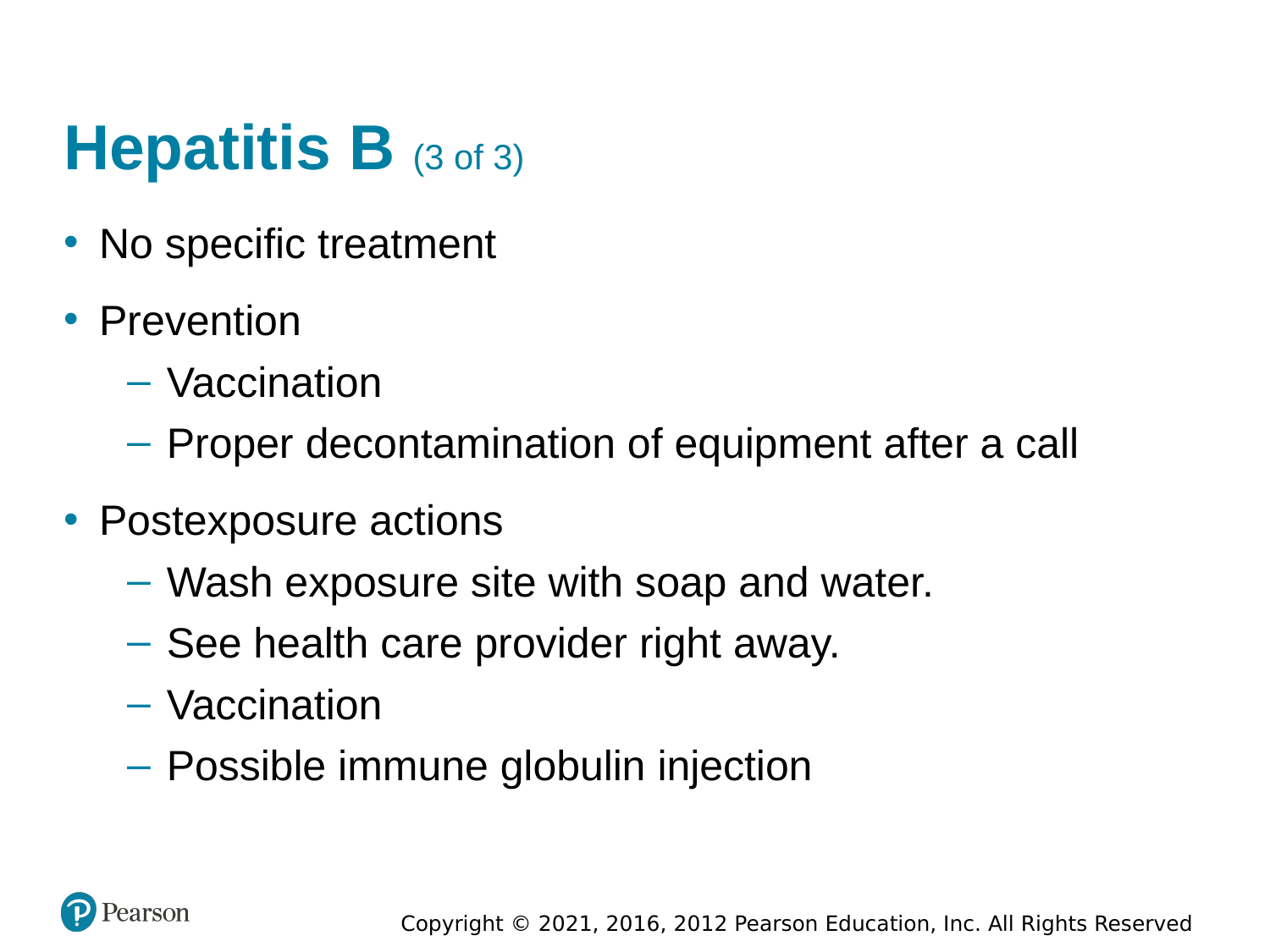

# Hepatitis B (3 of 3)
No specific treatment
Prevention
Vaccination
Proper decontamination of equipment after a call
Postexposure actions
Wash exposure site with soap and water.
See health care provider right away.
Vaccination
Possible immune globulin injection